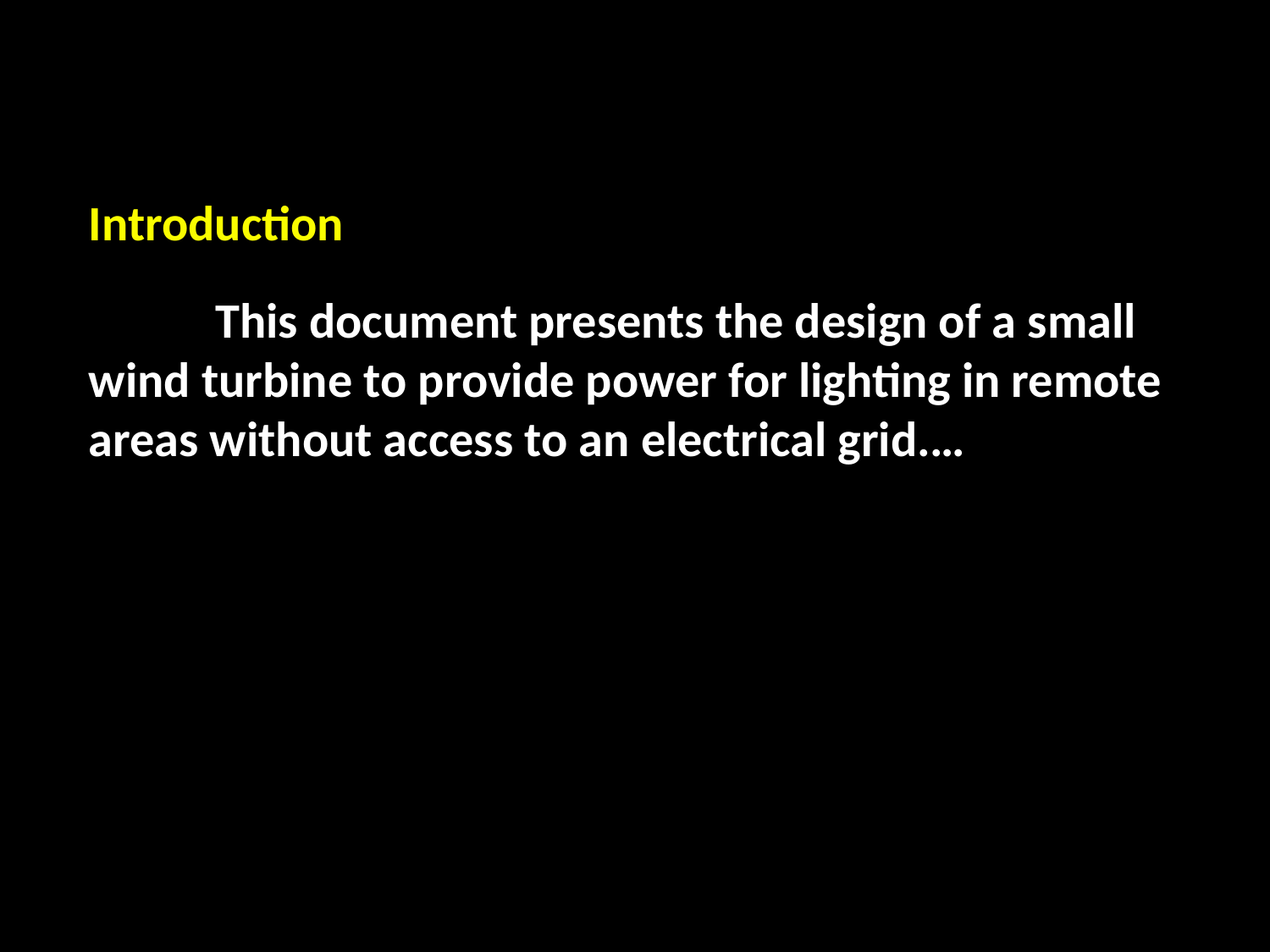

Introduction

	This document presents the design of a small wind turbine to provide power for lighting in remote areas without access to an electrical grid.…